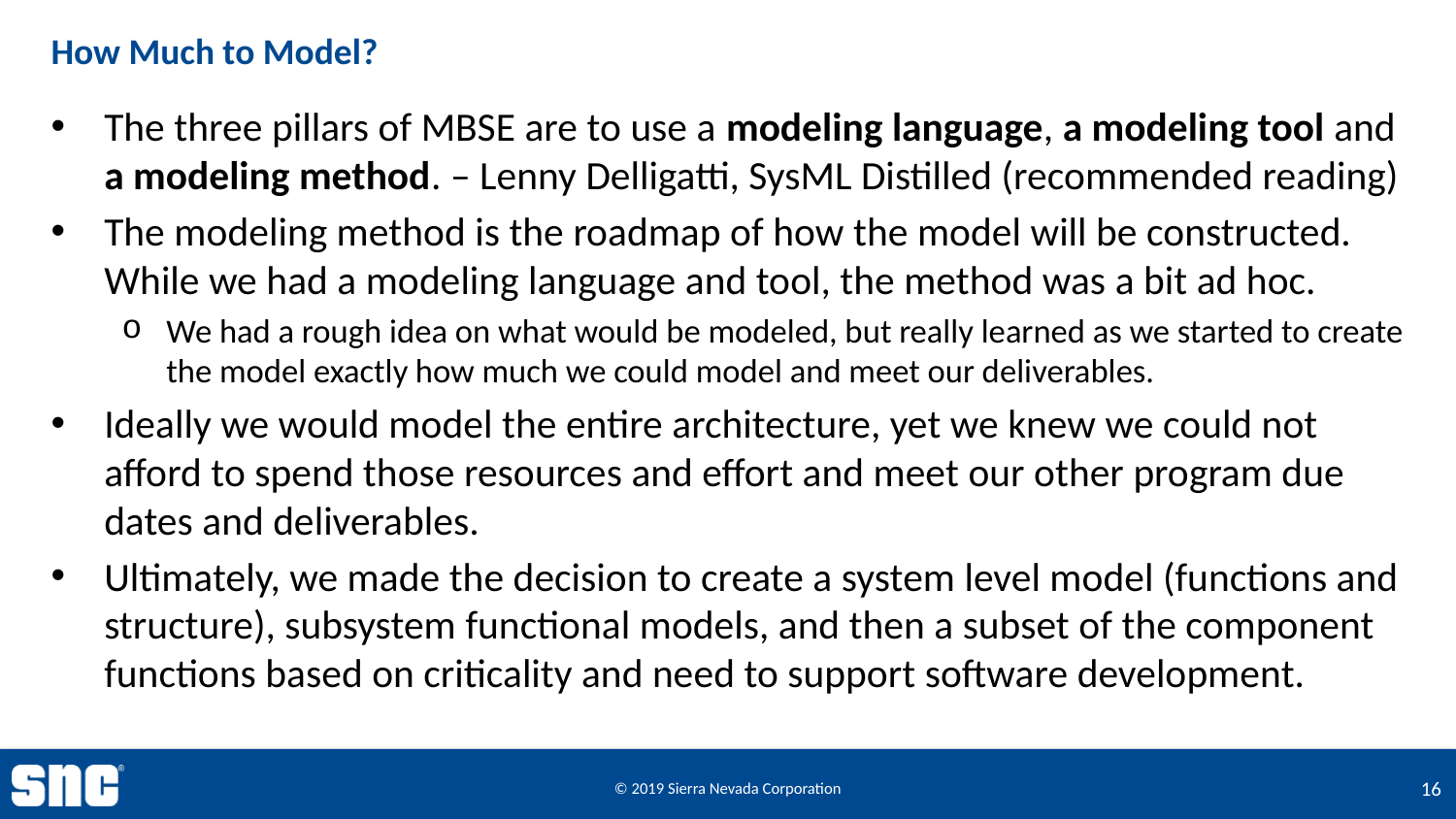

# How Much to Model?
The three pillars of MBSE are to use a modeling language, a modeling tool and a modeling method. – Lenny Delligatti, SysML Distilled (recommended reading)
The modeling method is the roadmap of how the model will be constructed. While we had a modeling language and tool, the method was a bit ad hoc.
We had a rough idea on what would be modeled, but really learned as we started to create the model exactly how much we could model and meet our deliverables.
Ideally we would model the entire architecture, yet we knew we could not afford to spend those resources and effort and meet our other program due dates and deliverables.
Ultimately, we made the decision to create a system level model (functions and structure), subsystem functional models, and then a subset of the component functions based on criticality and need to support software development.